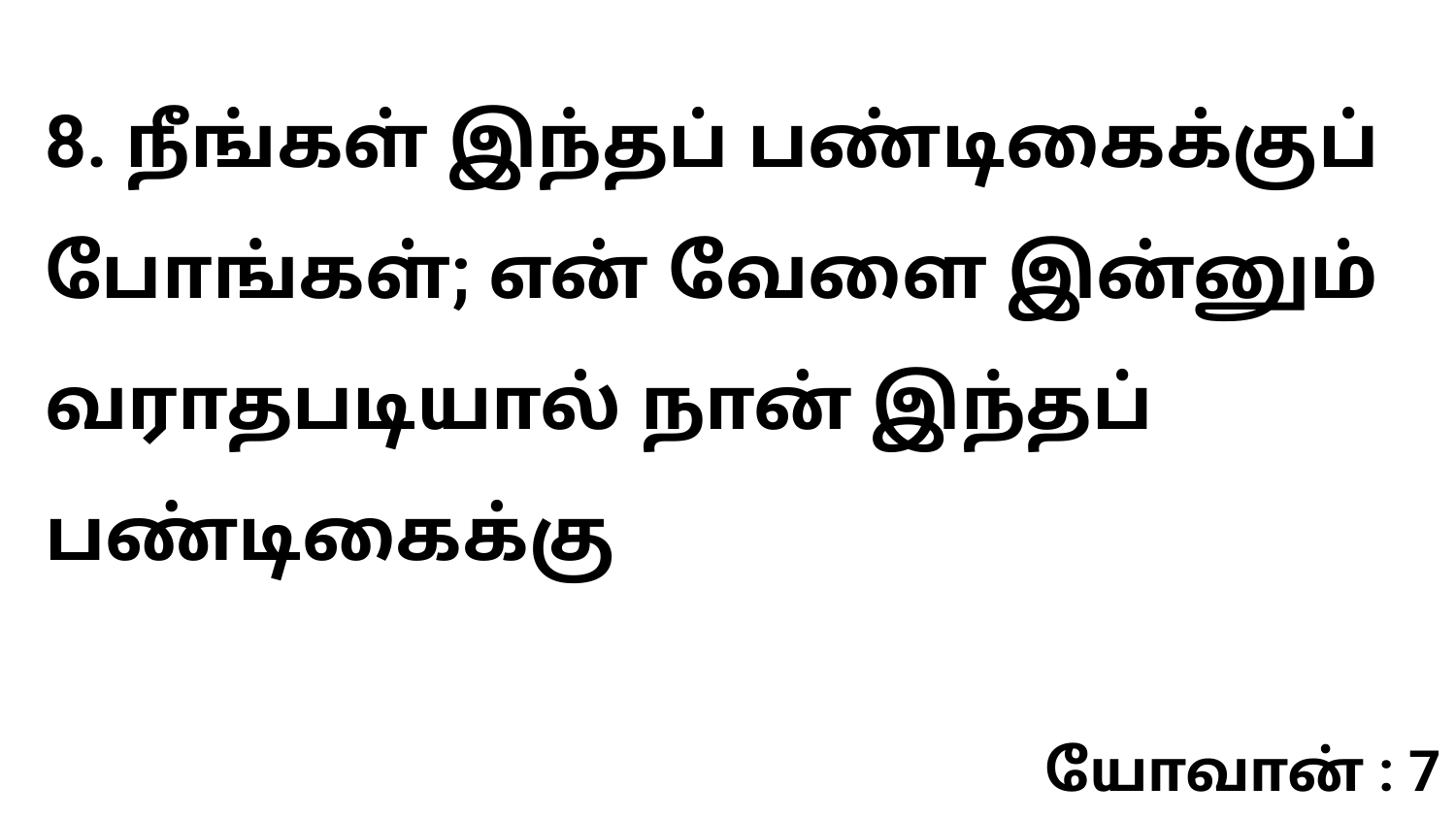

8. நீங்கள் இந்தப் பண்டிகைக்குப் போங்கள்; என் வேளை இன்னும் வராதபடியால் நான் இந்தப் பண்டிகைக்கு
யோவான் : 7